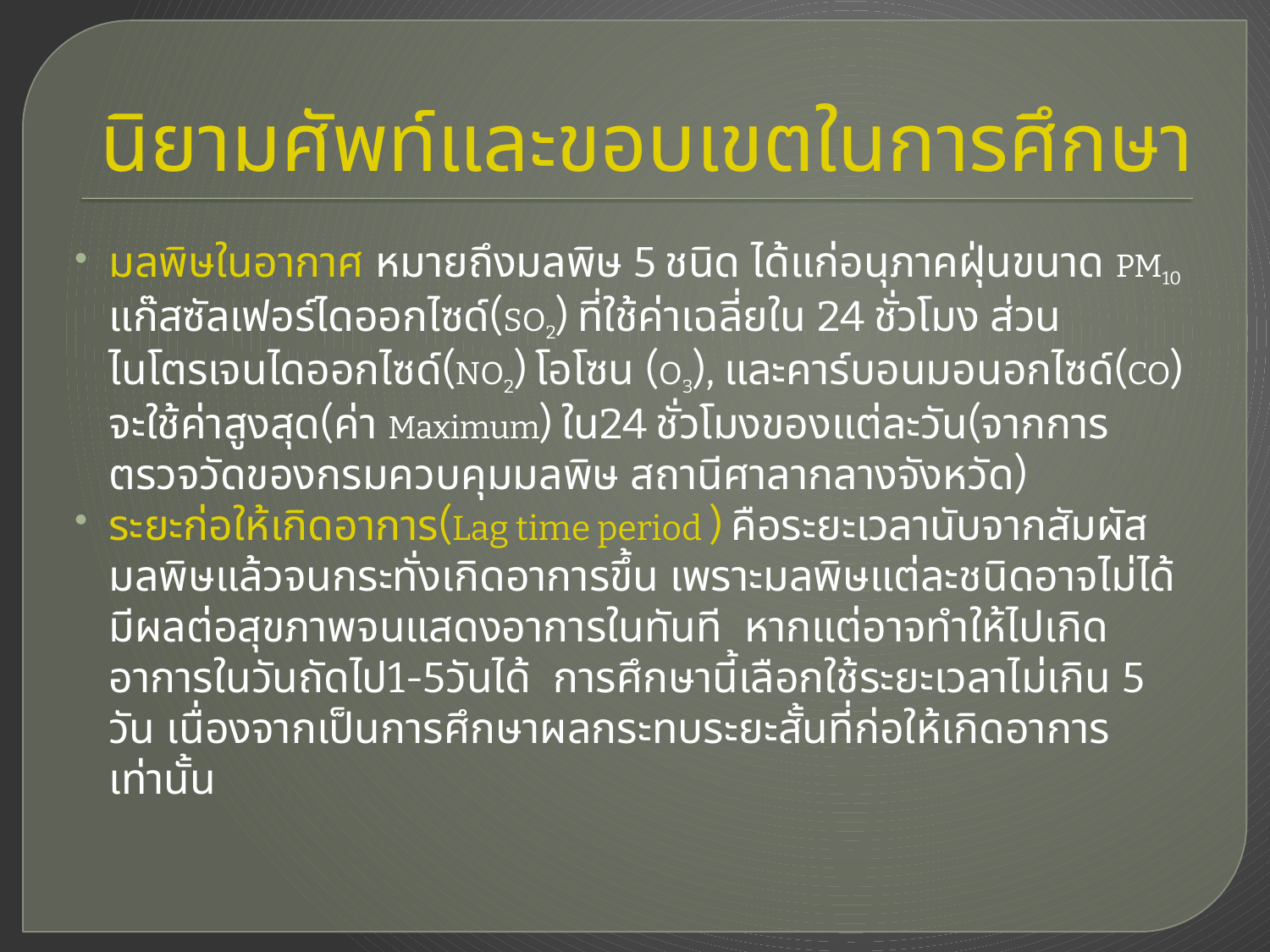

# นิยามศัพท์และขอบเขตในการศึกษา
มลพิษในอากาศ หมายถึงมลพิษ 5 ชนิด ได้แก่อนุภาคฝุ่นขนาด PM10 แก๊สซัลเฟอร์ไดออกไซด์(SO2) ที่ใช้ค่าเฉลี่ยใน 24 ชั่วโมง ส่วน ไนโตรเจนไดออกไซด์(NO2) โอโซน (O3), และคาร์บอนมอนอกไซด์(CO) จะใช้ค่าสูงสุด(ค่า Maximum) ใน24 ชั่วโมงของแต่ละวัน(จากการตรวจวัดของกรมควบคุมมลพิษ สถานีศาลากลางจังหวัด)
ระยะก่อให้เกิดอาการ(Lag time period ) คือระยะเวลานับจากสัมผัสมลพิษแล้วจนกระทั่งเกิดอาการขึ้น เพราะมลพิษแต่ละชนิดอาจไม่ได้มีผลต่อสุขภาพจนแสดงอาการในทันที  หากแต่อาจทำให้ไปเกิดอาการในวันถัดไป1-5วันได้  การศึกษานี้เลือกใช้ระยะเวลาไม่เกิน 5 วัน เนื่องจากเป็นการศึกษาผลกระทบระยะสั้นที่ก่อให้เกิดอาการเท่านั้น